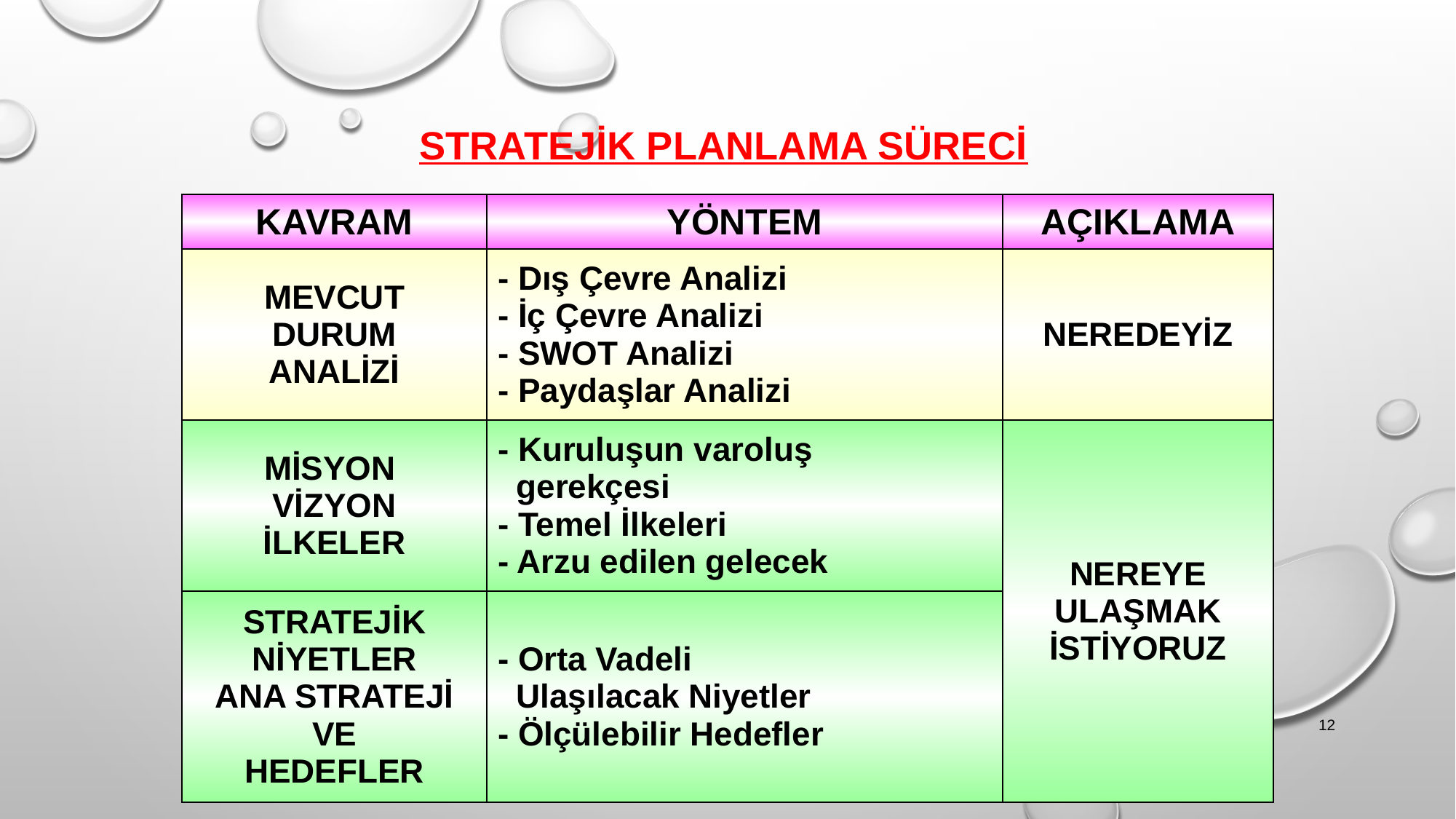

STRATEJİK PLANLAMA SÜRECİ
| KAVRAM | YÖNTEM | AÇIKLAMA |
| --- | --- | --- |
| MEVCUT DURUM ANALİZİ | - Dış Çevre Analizi - İç Çevre Analizi - SWOT Analizi - Paydaşlar Analizi | NEREDEYİZ |
| MİSYON VİZYON İLKELER | - Kuruluşun varoluş gerekçesi - Temel İlkeleri - Arzu edilen gelecek | NEREYE ULAŞMAK İSTİYORUZ |
| STRATEJİK NİYETLER ANA STRATEJİ VE HEDEFLER | - Orta Vadeli Ulaşılacak Niyetler - Ölçülebilir Hedefler |  |
12